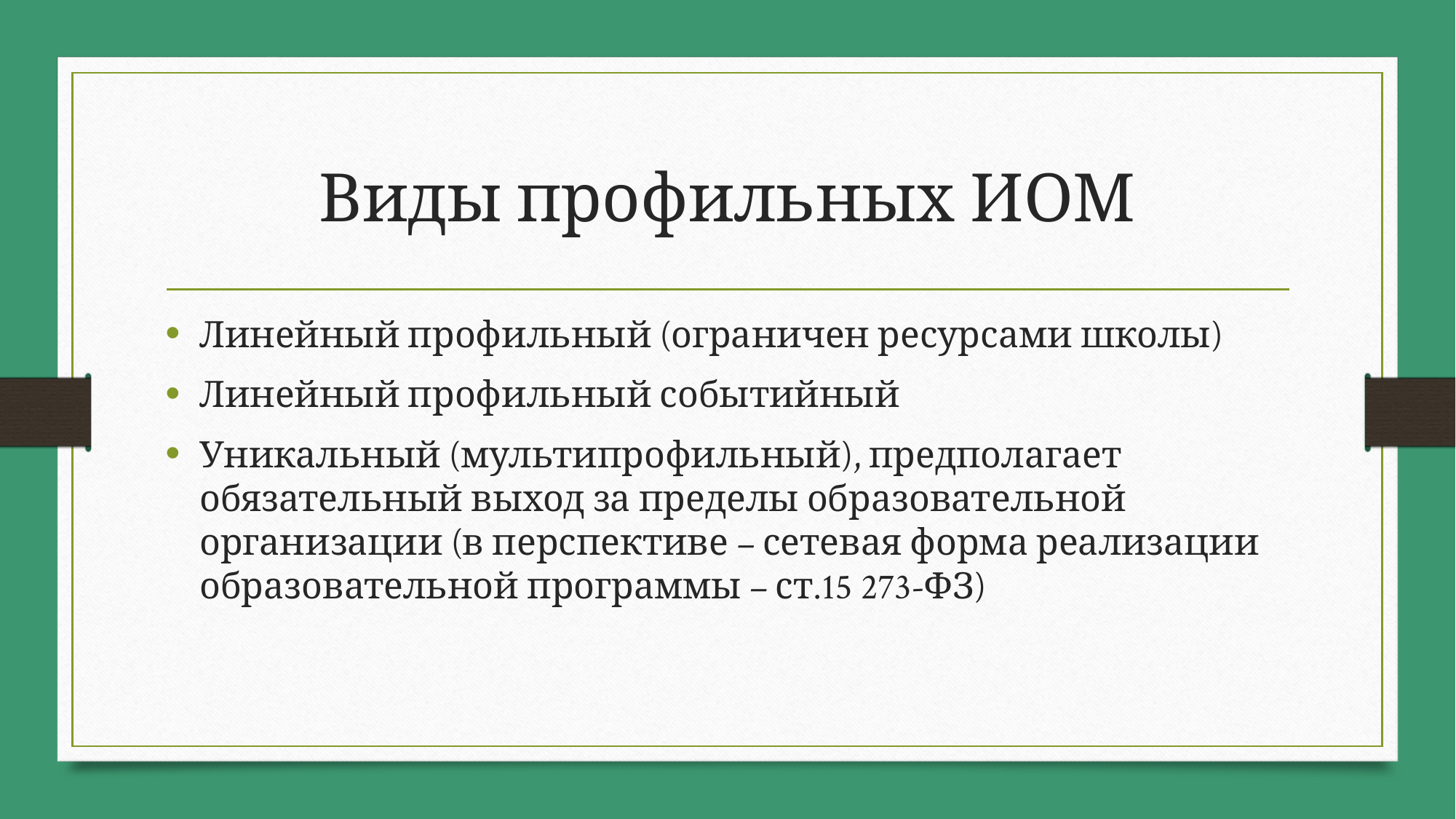

# Виды профильных ИОМ
Линейный профильный (ограничен ресурсами школы)
Линейный профильный событийный
Уникальный (мультипрофильный), предполагает обязательный выход за пределы образовательной организации (в перспективе – сетевая форма реализации образовательной программы – ст.15 273-ФЗ)